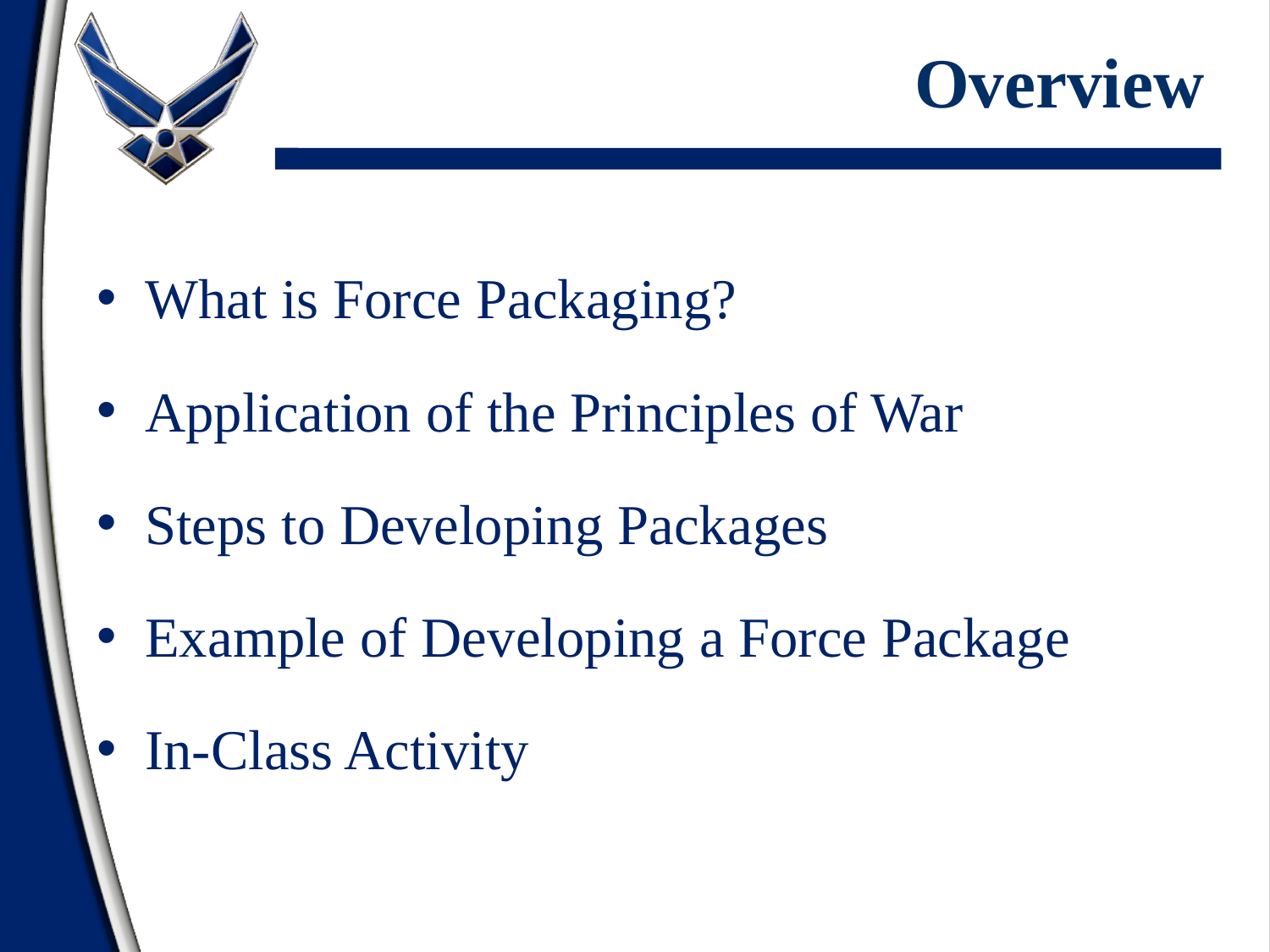

# Overview
What is Force Packaging?
Application of the Principles of War
Steps to Developing Packages
Example of Developing a Force Package
In-Class Activity